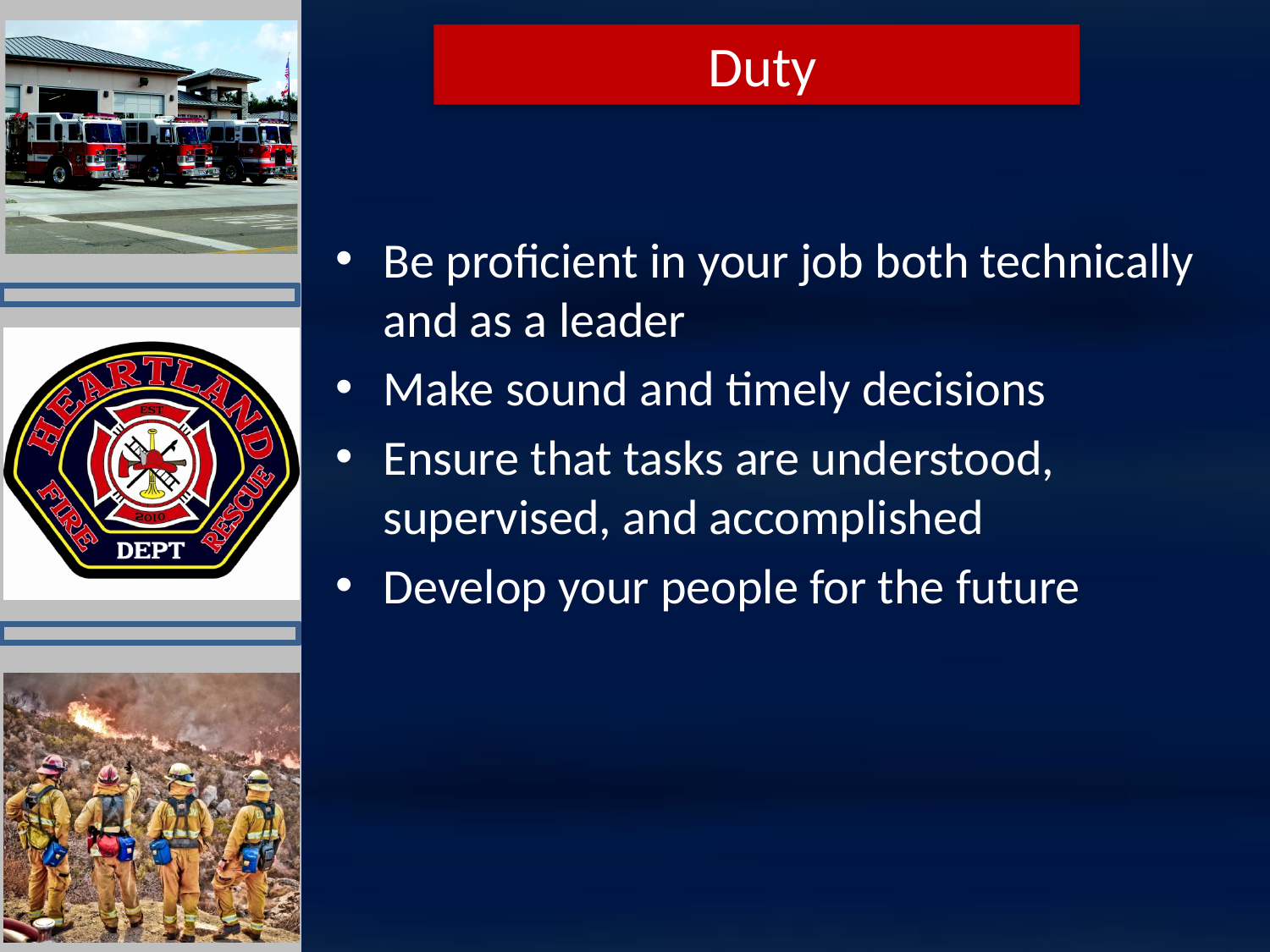

Duty
Be proficient in your job both technically and as a leader
Make sound and timely decisions
Ensure that tasks are understood, supervised, and accomplished
Develop your people for the future